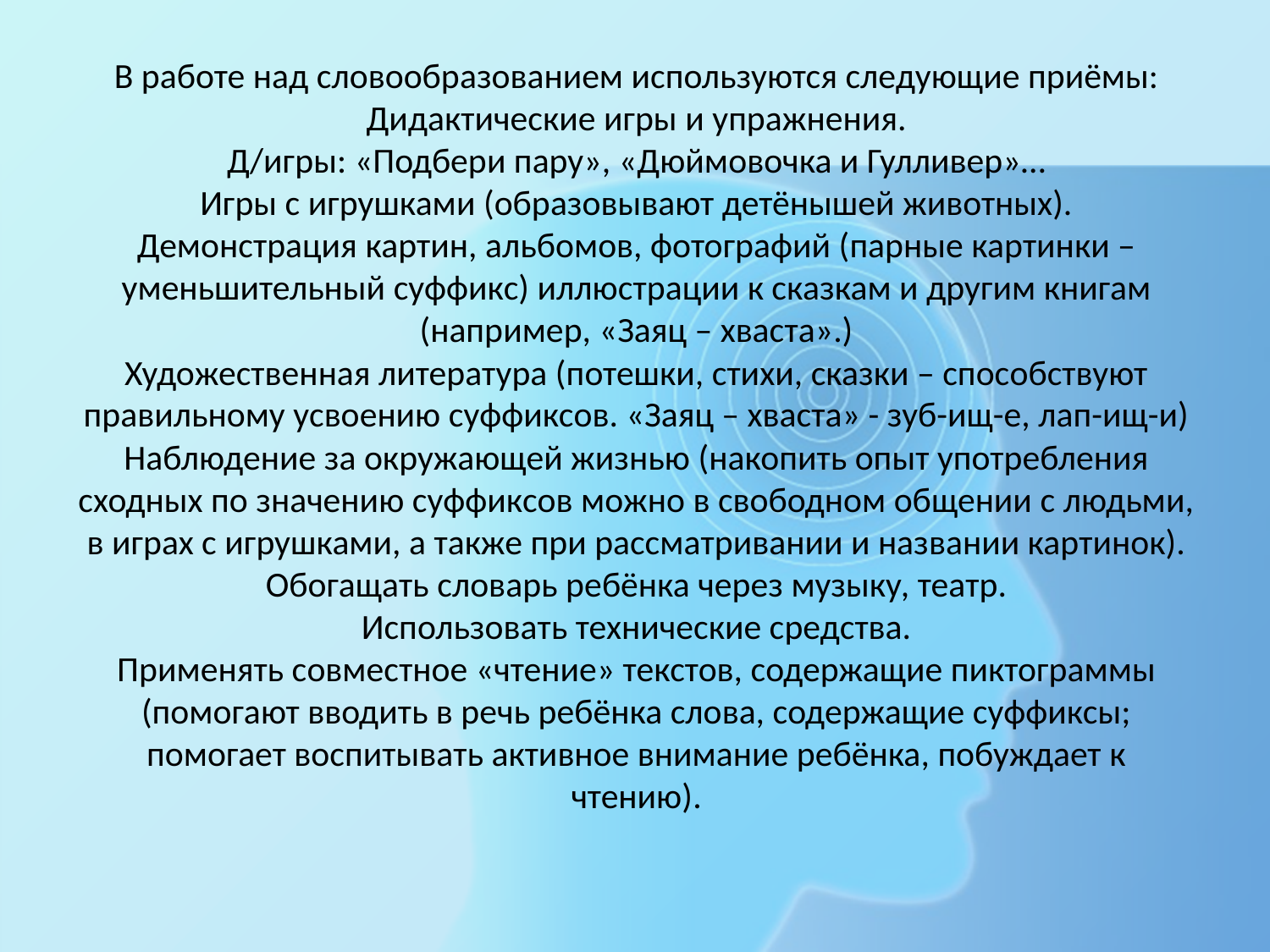

# В работе над словообразованием используются следующие приёмы: Дидактические игры и упражнения. Д/игры: «Подбери пару», «Дюймовочка и Гулливер»… Игры с игрушками (образовывают детёнышей животных). Демонстрация картин, альбомов, фотографий (парные картинки – уменьшительный суффикс) иллюстрации к сказкам и другим книгам (например, «Заяц – хваста».) Художественная литература (потешки, стихи, сказки – способствуют правильному усвоению суффиксов. «Заяц – хваста» - зуб-ищ-е, лап-ищ-и) Наблюдение за окружающей жизнью (накопить опыт употребления сходных по значению суффиксов можно в свободном общении с людьми, в играх с игрушками, а также при рассматривании и названии картинок). Обогащать словарь ребёнка через музыку, театр. Использовать технические средства. Применять совместное «чтение» текстов, содержащие пиктограммы (помогают вводить в речь ребёнка слова, содержащие суффиксы; помогает воспитывать активное внимание ребёнка, побуждает к чтению).